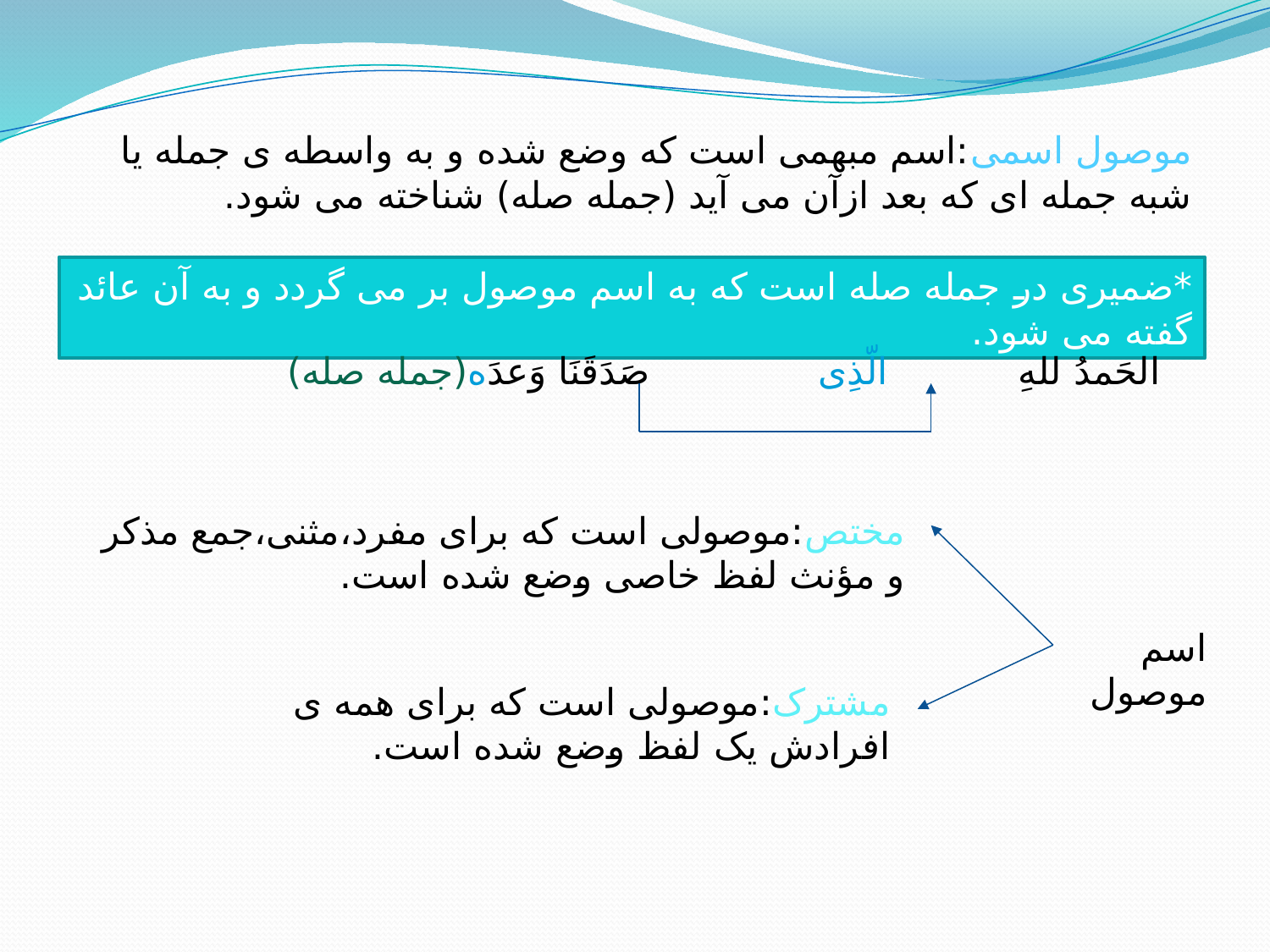

موصول اسمی:اسم مبهمی است که وضع شده و به واسطه ی جمله یا شبه جمله ای که بعد ازآن می آید (جمله صله) شناخته می شود.
*ضمیری در جمله صله است که به اسم موصول بر می گردد و به آن عائد گفته می شود.
الحَمدُ للهِ           الّذِی              صَدَقَنَا وَعدَه(جمله صله)
مختص:موصولی است که برای مفرد،مثنی،جمع مذکر و مؤنث لفظ خاصی وضع شده است.
اسم موصول
مشترک:موصولی است که برای همه ی افرادش یک لفظ وضع شده است.